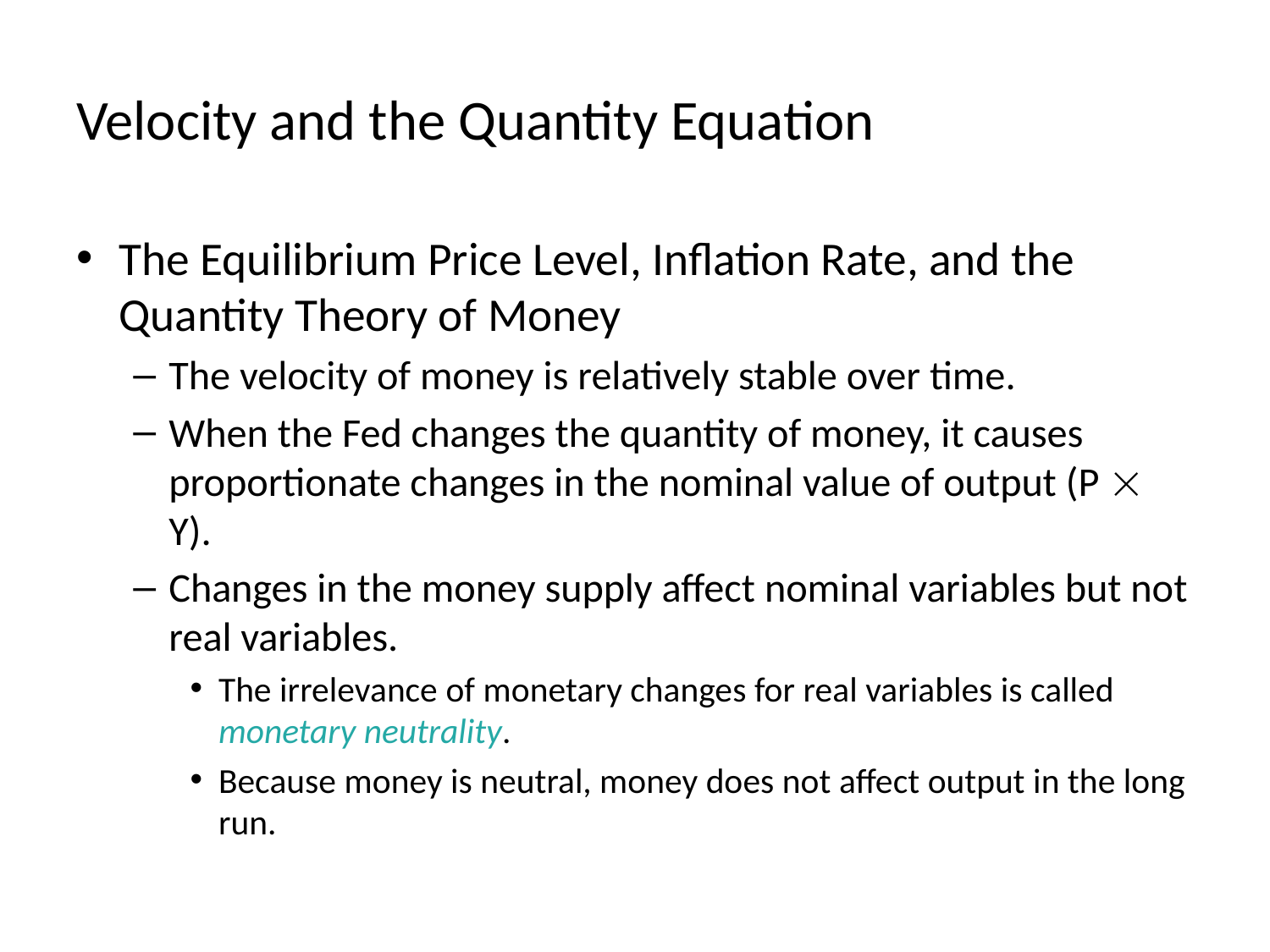

# Velocity and the Quantity Equation
The Equilibrium Price Level, Inflation Rate, and the Quantity Theory of Money
The velocity of money is relatively stable over time.
When the Fed changes the quantity of money, it causes proportionate changes in the nominal value of output (P × Y).
Changes in the money supply affect nominal variables but not real variables.
The irrelevance of monetary changes for real variables is called monetary neutrality.
Because money is neutral, money does not affect output in the long run.